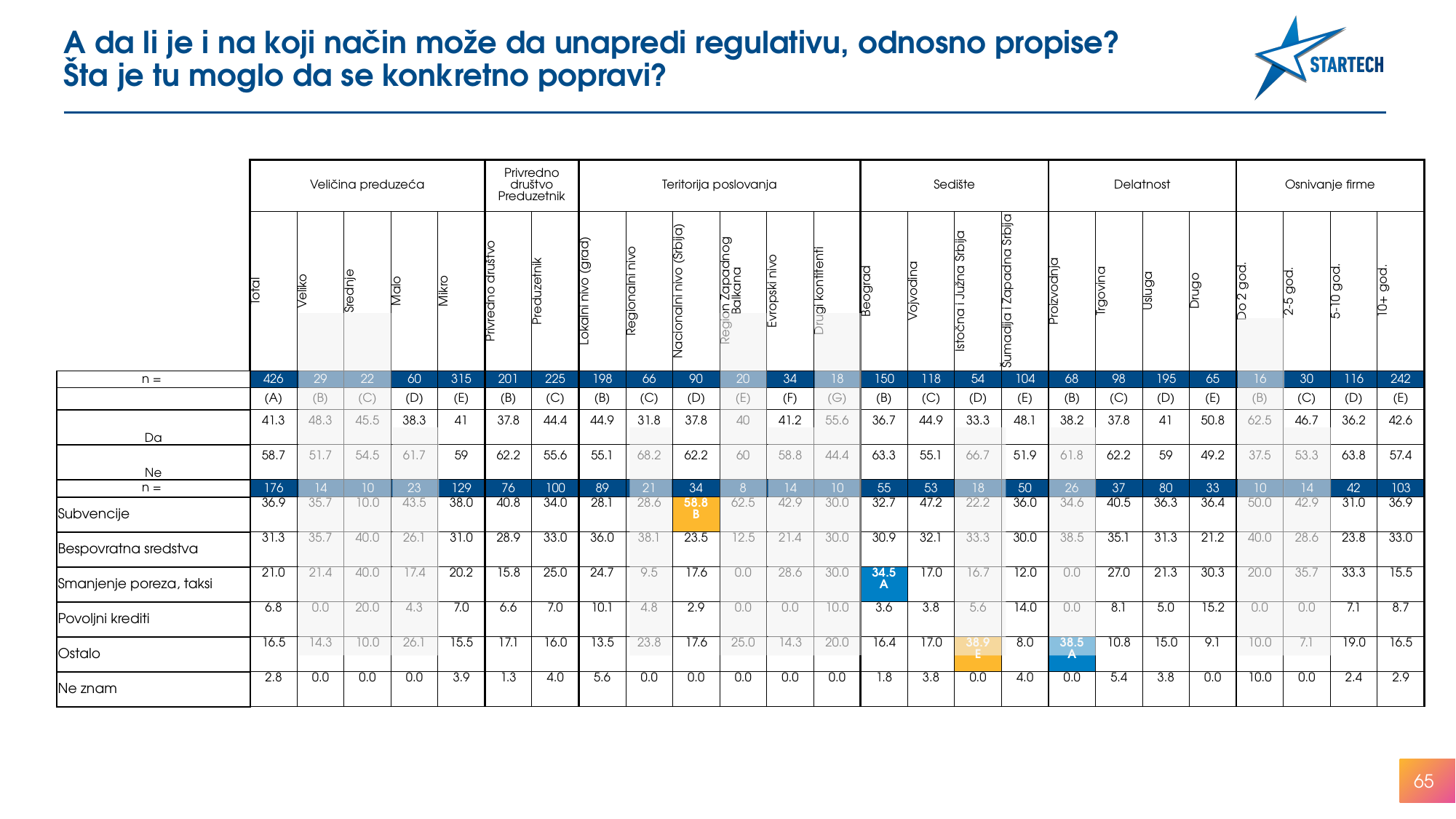

A da li je i na koji način može da unapredi regulativu, odnosno propise?
Šta je tu moglo da se konkretno popravi?
|  | Veličina preduzeća |  |  |  |  | Privredno društvo Preduzetnik |  | Teritorija poslovanja |  |  |  |  |  | Sedište |  |  |  | Delatnost |  |  |  | Osnivanje firme |  |  |  |
| --- | --- | --- | --- | --- | --- | --- | --- | --- | --- | --- | --- | --- | --- | --- | --- | --- | --- | --- | --- | --- | --- | --- | --- | --- | --- |
|  | Total | Veliko | Srednje | Malo | Mikro | Privredno društvo | Preduzetnik | Lokalni nivo (grad) | Regionalni nivo | Nacionalni nivo (Srbija) | Region Zapadnog Balkana | Evropski nivo | Drugi kontitenti | Beograd | Vojvodina | Istočna i Južna Srbija | Šumadija i Zapadna Srbija | Proizvodnja | Trgovina | Usluga | Drugo | Do 2 god. | 2-5 god. | 5-10 god. | 10+ god. |
| n = | 426 | 29 | 22 | 60 | 315 | 201 | 225 | 198 | 66 | 90 | 20 | 34 | 18 | 150 | 118 | 54 | 104 | 68 | 98 | 195 | 65 | 16 | 30 | 116 | 242 |
|  | (A) | (B) | (C) | (D) | (E) | (B) | (C) | (B) | (C) | (D) | (E) | (F) | (G) | (B) | (C) | (D) | (E) | (B) | (C) | (D) | (E) | (B) | (C) | (D) | (E) |
| Da | 41.3 | 48.3 | 45.5 | 38.3 | 41 | 37.8 | 44.4 | 44.9 | 31.8 | 37.8 | 40 | 41.2 | 55.6 | 36.7 | 44.9 | 33.3 | 48.1 | 38.2 | 37.8 | 41 | 50.8 | 62.5 | 46.7 | 36.2 | 42.6 |
| Ne | 58.7 | 51.7 | 54.5 | 61.7 | 59 | 62.2 | 55.6 | 55.1 | 68.2 | 62.2 | 60 | 58.8 | 44.4 | 63.3 | 55.1 | 66.7 | 51.9 | 61.8 | 62.2 | 59 | 49.2 | 37.5 | 53.3 | 63.8 | 57.4 |
| n = | 176 | 14 | 10 | 23 | 129 | 76 | 100 | 89 | 21 | 34 | 8 | 14 | 10 | 55 | 53 | 18 | 50 | 26 | 37 | 80 | 33 | 10 | 14 | 42 | 103 |
| Subvencije | 36.9 | 35.7 | 10.0 | 43.5 | 38.0 | 40.8 | 34.0 | 28.1 | 28.6 | 58.8 B | 62.5 | 42.9 | 30.0 | 32.7 | 47.2 | 22.2 | 36.0 | 34.6 | 40.5 | 36.3 | 36.4 | 50.0 | 42.9 | 31.0 | 36.9 |
| Bespovratna sredstva | 31.3 | 35.7 | 40.0 | 26.1 | 31.0 | 28.9 | 33.0 | 36.0 | 38.1 | 23.5 | 12.5 | 21.4 | 30.0 | 30.9 | 32.1 | 33.3 | 30.0 | 38.5 | 35.1 | 31.3 | 21.2 | 40.0 | 28.6 | 23.8 | 33.0 |
| Smanjenje poreza, taksi | 21.0 | 21.4 | 40.0 | 17.4 | 20.2 | 15.8 | 25.0 | 24.7 | 9.5 | 17.6 | 0.0 | 28.6 | 30.0 | 34.5 A | 17.0 | 16.7 | 12.0 | 0.0 | 27.0 | 21.3 | 30.3 | 20.0 | 35.7 | 33.3 | 15.5 |
| Povoljni krediti | 6.8 | 0.0 | 20.0 | 4.3 | 7.0 | 6.6 | 7.0 | 10.1 | 4.8 | 2.9 | 0.0 | 0.0 | 10.0 | 3.6 | 3.8 | 5.6 | 14.0 | 0.0 | 8.1 | 5.0 | 15.2 | 0.0 | 0.0 | 7.1 | 8.7 |
| Ostalo | 16.5 | 14.3 | 10.0 | 26.1 | 15.5 | 17.1 | 16.0 | 13.5 | 23.8 | 17.6 | 25.0 | 14.3 | 20.0 | 16.4 | 17.0 | 38.9 E | 8.0 | 38.5 A | 10.8 | 15.0 | 9.1 | 10.0 | 7.1 | 19.0 | 16.5 |
| Ne znam | 2.8 | 0.0 | 0.0 | 0.0 | 3.9 | 1.3 | 4.0 | 5.6 | 0.0 | 0.0 | 0.0 | 0.0 | 0.0 | 1.8 | 3.8 | 0.0 | 4.0 | 0.0 | 5.4 | 3.8 | 0.0 | 10.0 | 0.0 | 2.4 | 2.9 |

65